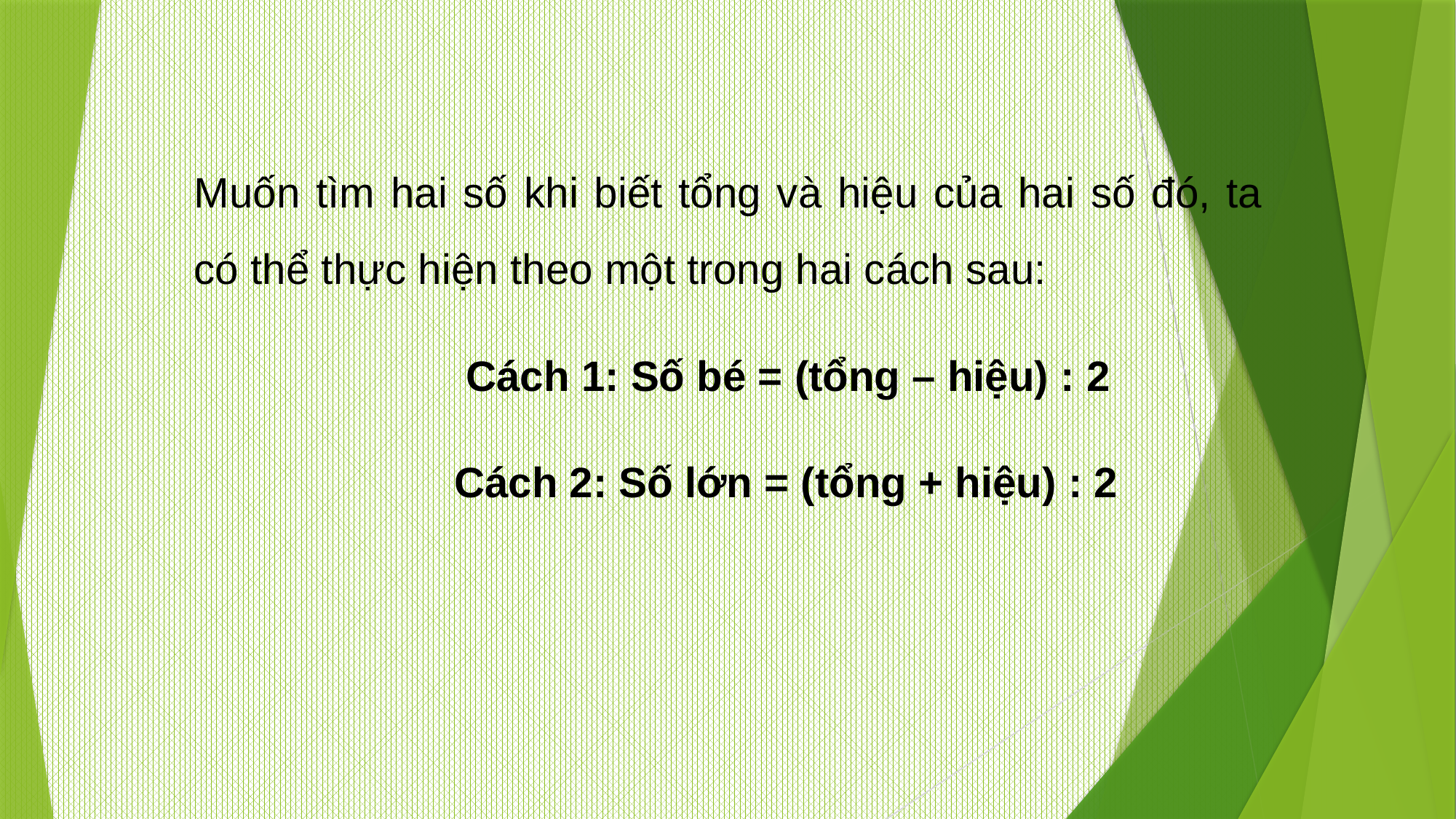

Muốn tìm hai số khi biết tổng và hiệu của hai số đó, ta có thể thực hiện theo một trong hai cách sau:
                       Cách 1: Số bé = (tổng – hiệu) : 2
                      Cách 2: Số lớn = (tổng + hiệu) : 2